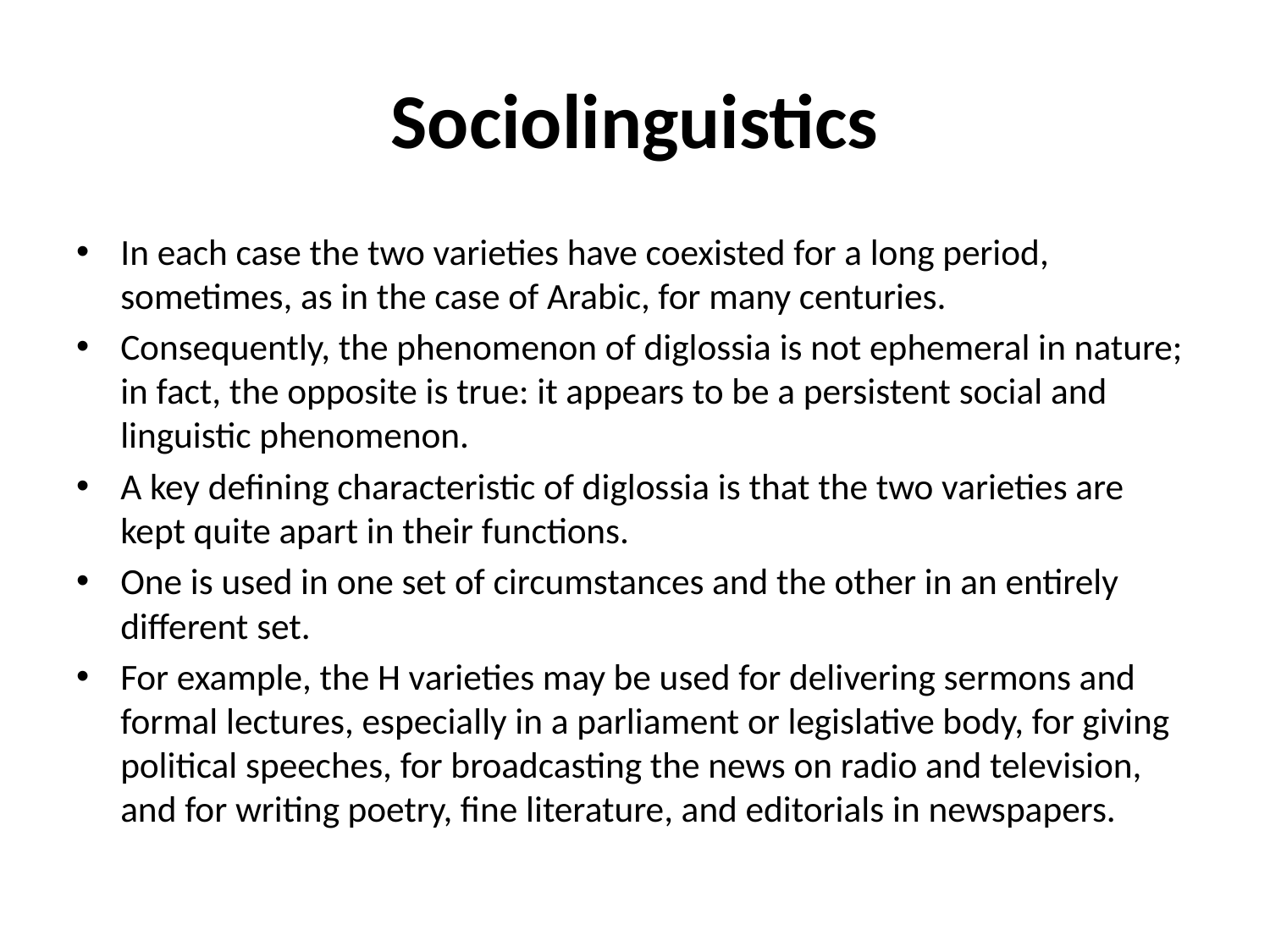

# Sociolinguistics
In each case the two varieties have coexisted for a long period, sometimes, as in the case of Arabic, for many centuries.
Consequently, the phenomenon of diglossia is not ephemeral in nature; in fact, the opposite is true: it appears to be a persistent social and linguistic phenomenon.
A key defining characteristic of diglossia is that the two varieties are kept quite apart in their functions.
One is used in one set of circumstances and the other in an entirely different set.
For example, the H varieties may be used for delivering sermons and formal lectures, especially in a parliament or legislative body, for giving political speeches, for broadcasting the news on radio and television, and for writing poetry, fine literature, and editorials in newspapers.